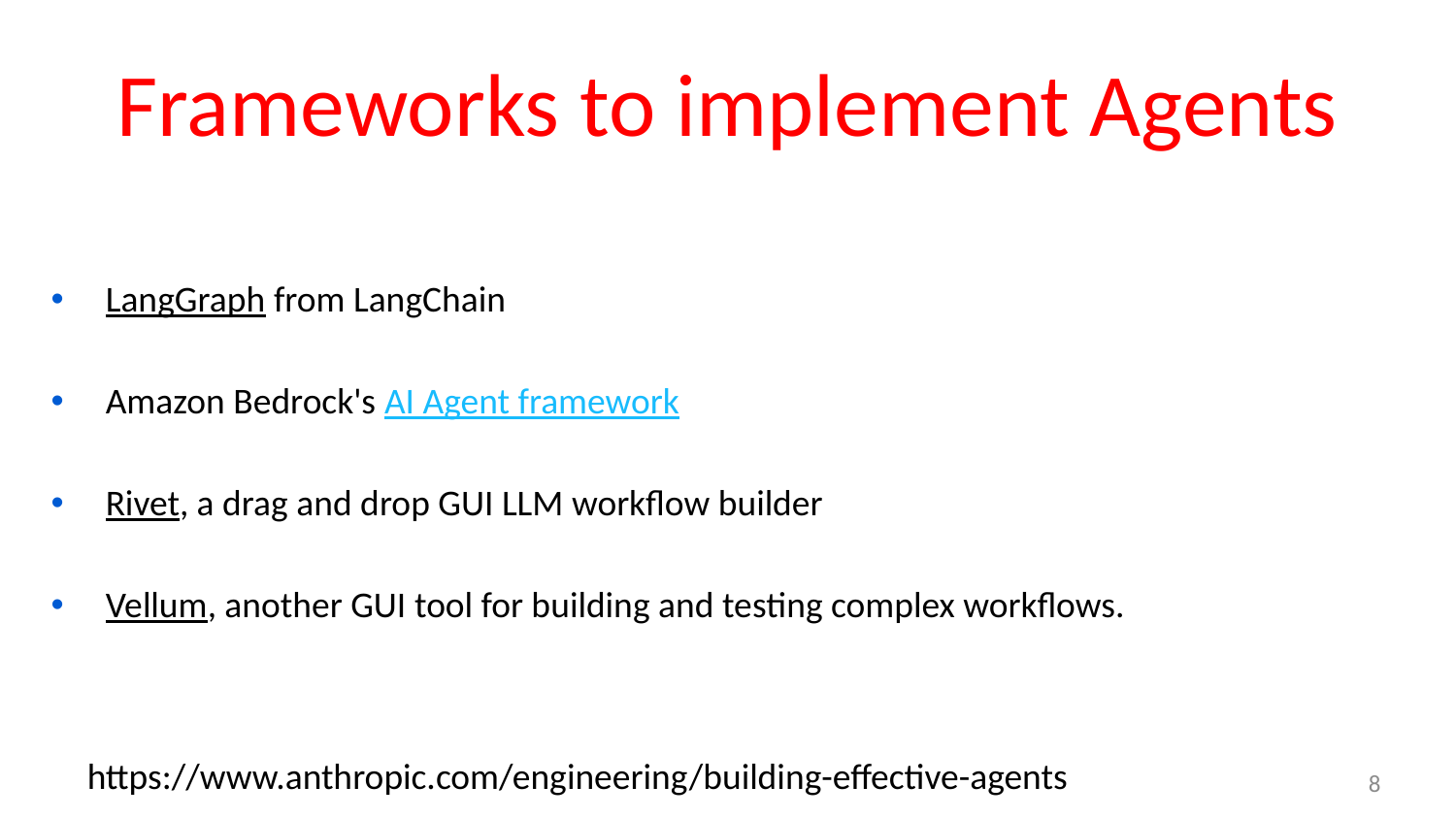

# Frameworks to implement Agents
LangGraph from LangChain

Amazon Bedrock's AI Agent framework

Rivet, a drag and drop GUI LLM workflow builder

Vellum, another GUI tool for building and testing complex workflows.
https://www.anthropic.com/engineering/building-effective-agents
8